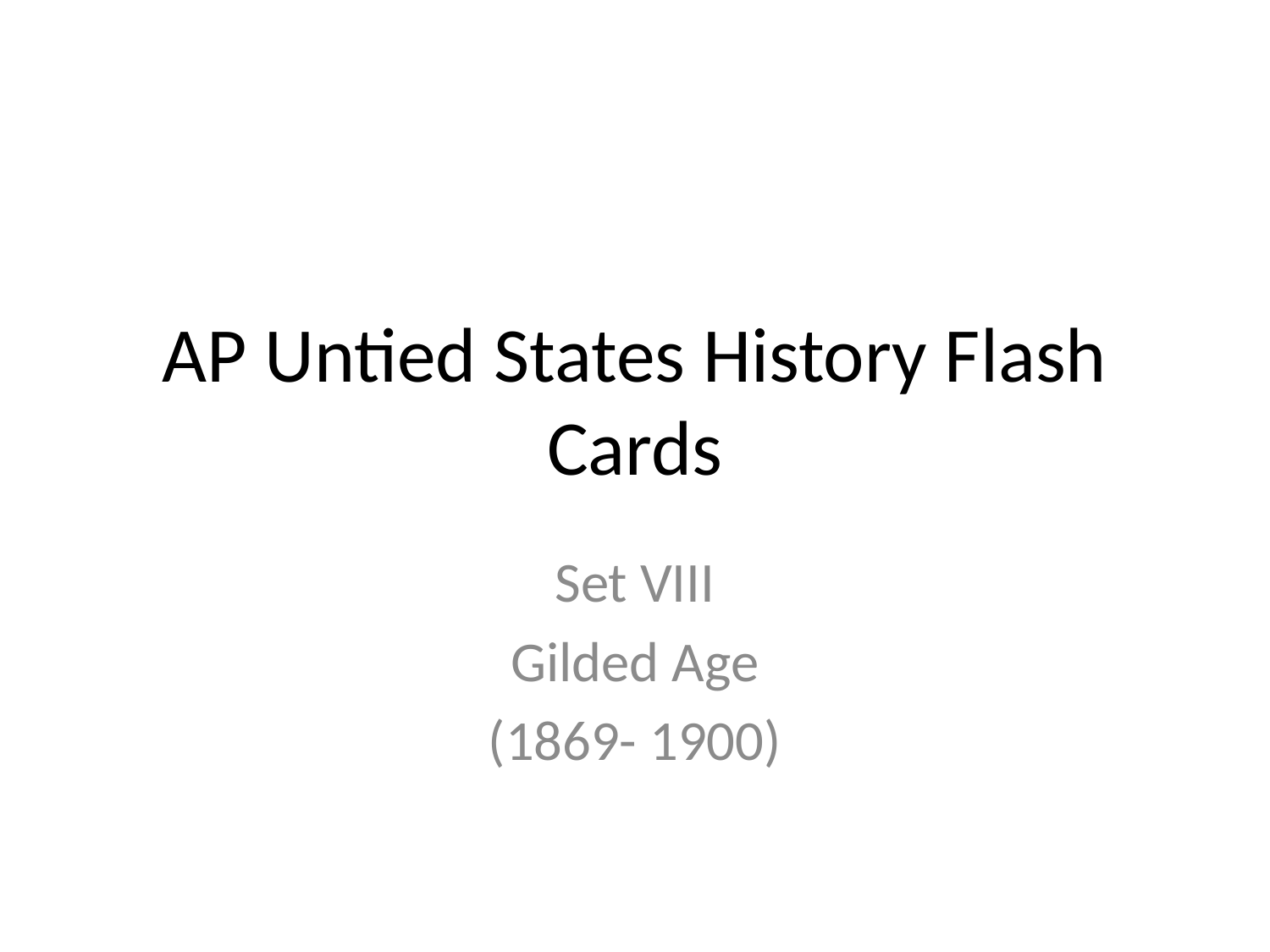

# AP Untied States History Flash Cards
Set VIII
Gilded Age
(1869- 1900)